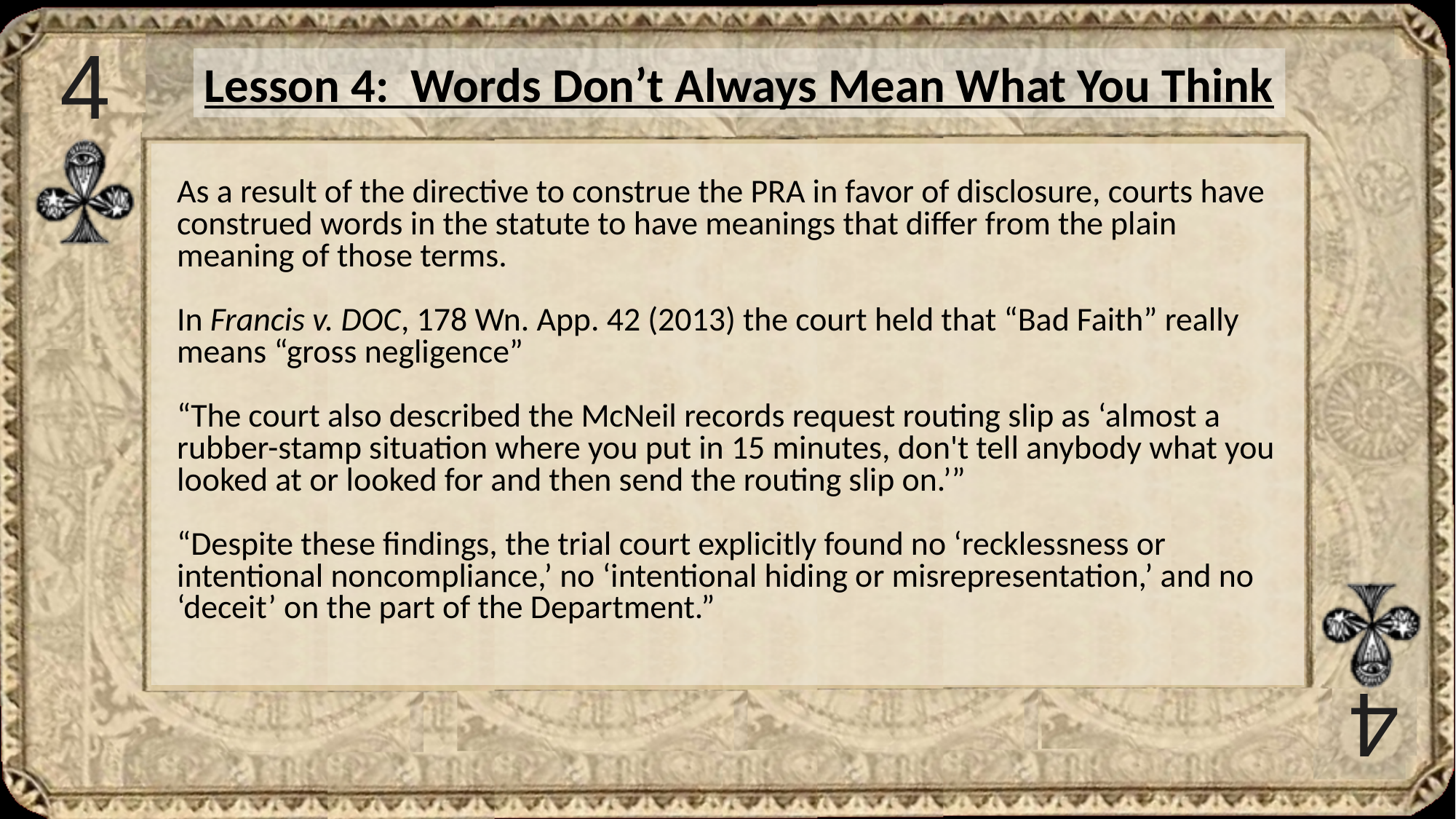

4
Lesson 4:  Words Don’t Always Mean What You Think
As a result of the directive to construe the PRA in favor of disclosure, courts have construed words in the statute to have meanings that differ from the plain meaning of those terms.

In Francis v. DOC, 178 Wn. App. 42 (2013) the court held that “Bad Faith” really means “gross negligence”

“The court also described the McNeil records request routing slip as ‘almost a rubber-stamp situation where you put in 15 minutes, don't tell anybody what you looked at or looked for and then send the routing slip on.’”
“Despite these findings, the trial court explicitly found no ‘recklessness or intentional noncompliance,’ no ‘intentional hiding or misrepresentation,’ and no ‘deceit’ on the part of the Department.”
4